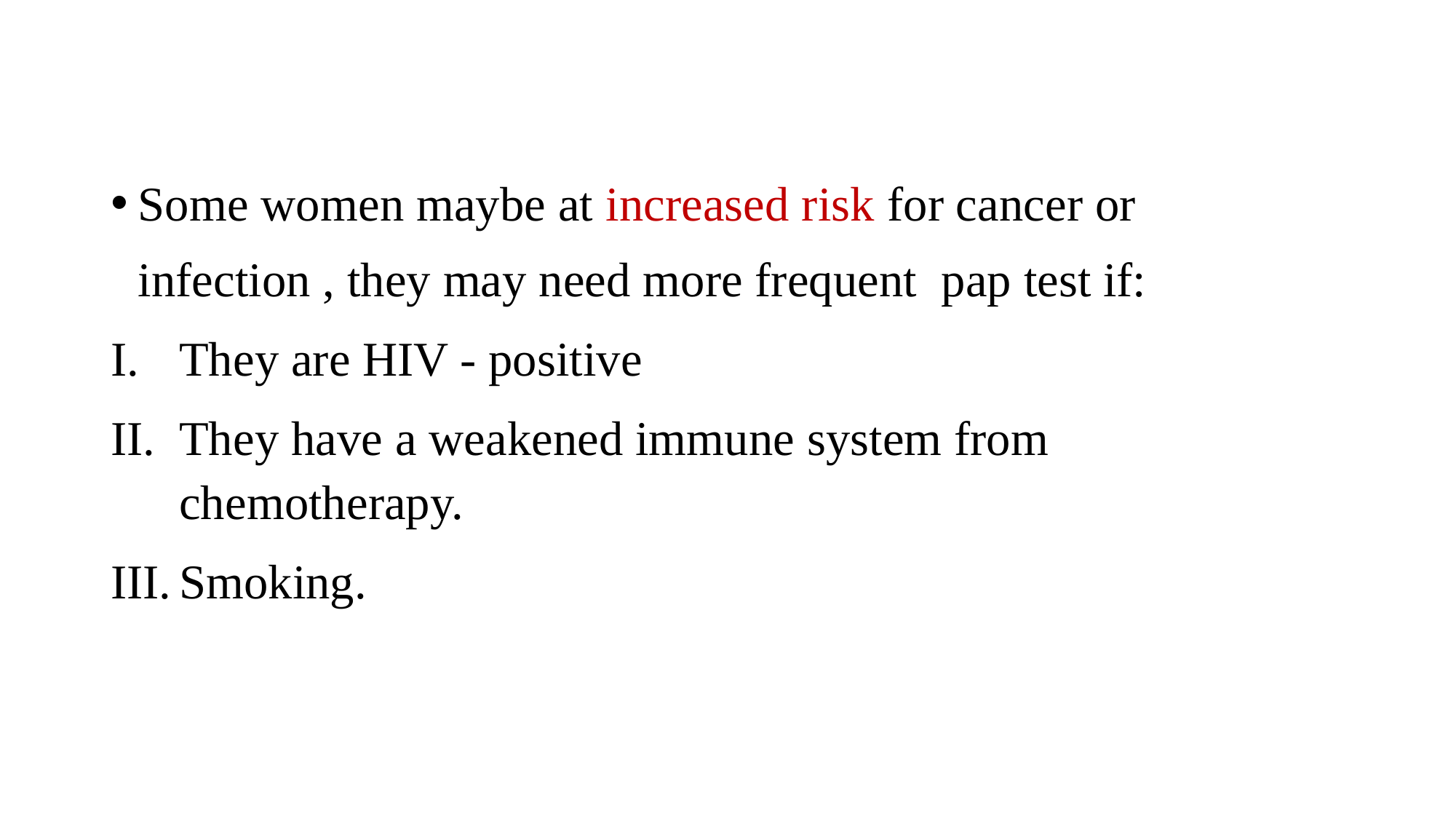

Some women maybe at increased risk for cancer or infection , they may need more frequent  pap test if:
They are HIV - positive
They have a weakened immune system from chemotherapy.
Smoking.